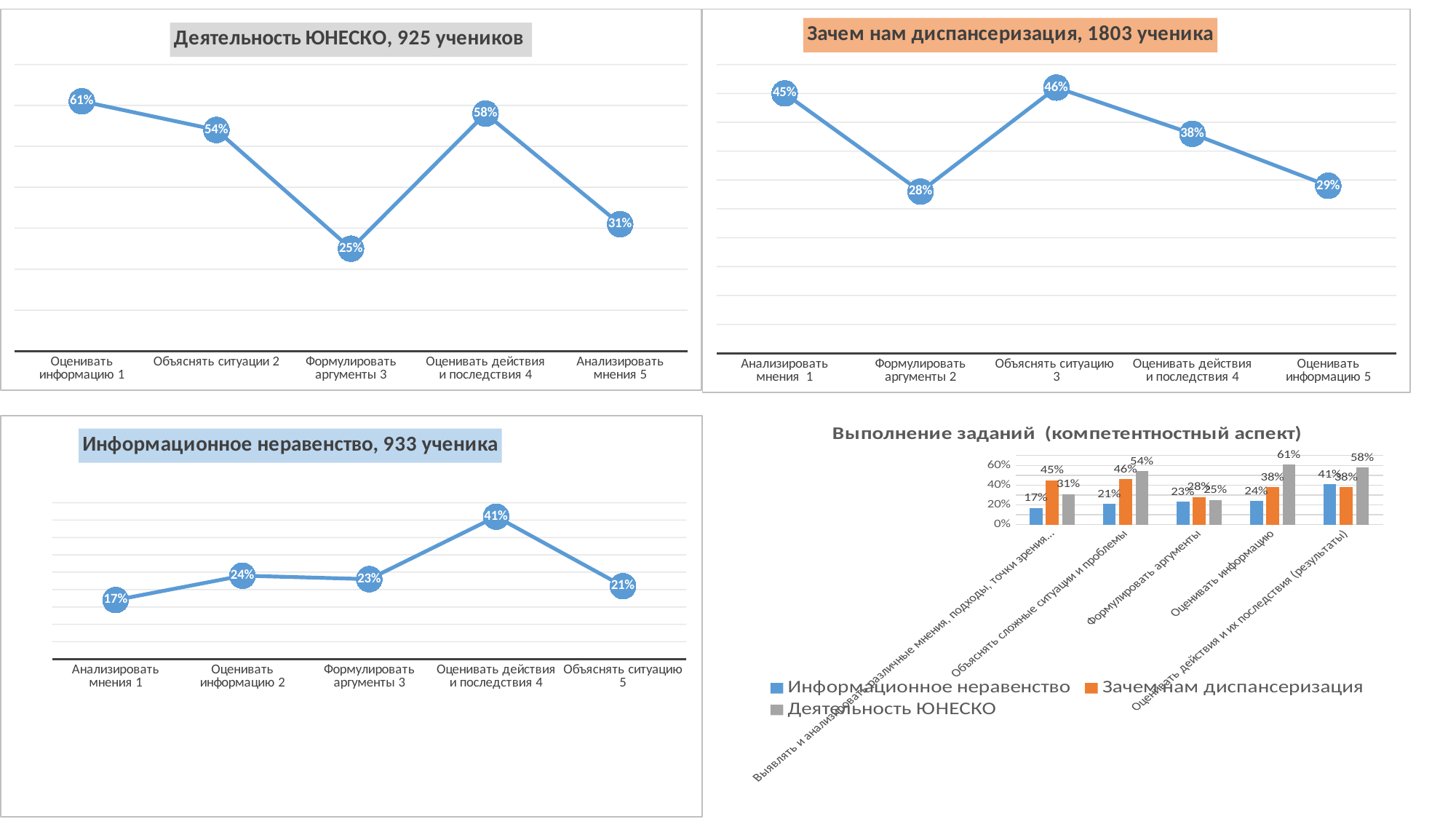

### Chart: Деятельность ЮНЕСКО, 925 учеников

| Category |  |
|---|---|
| Оценивать информацию 1 | 0.61 |
| Объяснять ситуации 2 | 0.54 |
| Формулировать аргументы 3 | 0.25 |
| Оценивать действия и последствия 4 | 0.58 |
| Анализировать мнения 5 | 0.31 |

### Chart: Зачем нам диспансеризация, 1803 ученика

| Category |  |
|---|---|
| Анализировать мнения  1 | 0.45 |
| Формулировать аргументы 2 | 0.28 |
| Объяснять ситуацию  3 | 0.46 |
| Оценивать действия и последствия 4 | 0.38 |
| Оценивать информацию 5 | 0.29 |

### Chart: Выполнение заданий  (компетентностный аспект)

| Category | Информационное неравенство | Зачем нам диспансеризация | Деятельность ЮНЕСКО |
|---|---|---|---|
| Выявлять и анализировать различные мнения, подходы, точки зрения… | 0.17 | 0.45 | 0.31 |
| Объяснять сложные ситуации и проблемы | 0.21 | 0.46 | 0.54 |
| Формулировать аргументы | 0.23 | 0.28 | 0.25 |
| Оценивать информацию | 0.24 | 0.38 | 0.61 |
| Оценивать действия и их последствия (результаты) | 0.41 | 0.38 | 0.58 |

### Chart: Информационное неравенство, 933 ученика

| Category |  |
|---|---|
| Анализировать мнения 1 | 0.17 |
| Оценивать информацию 2 | 0.24 |
| Формулировать аргументы 3 | 0.23 |
| Оценивать действия и последствия 4 | 0.41 |
| Объяснять ситуацию 5 | 0.21 |